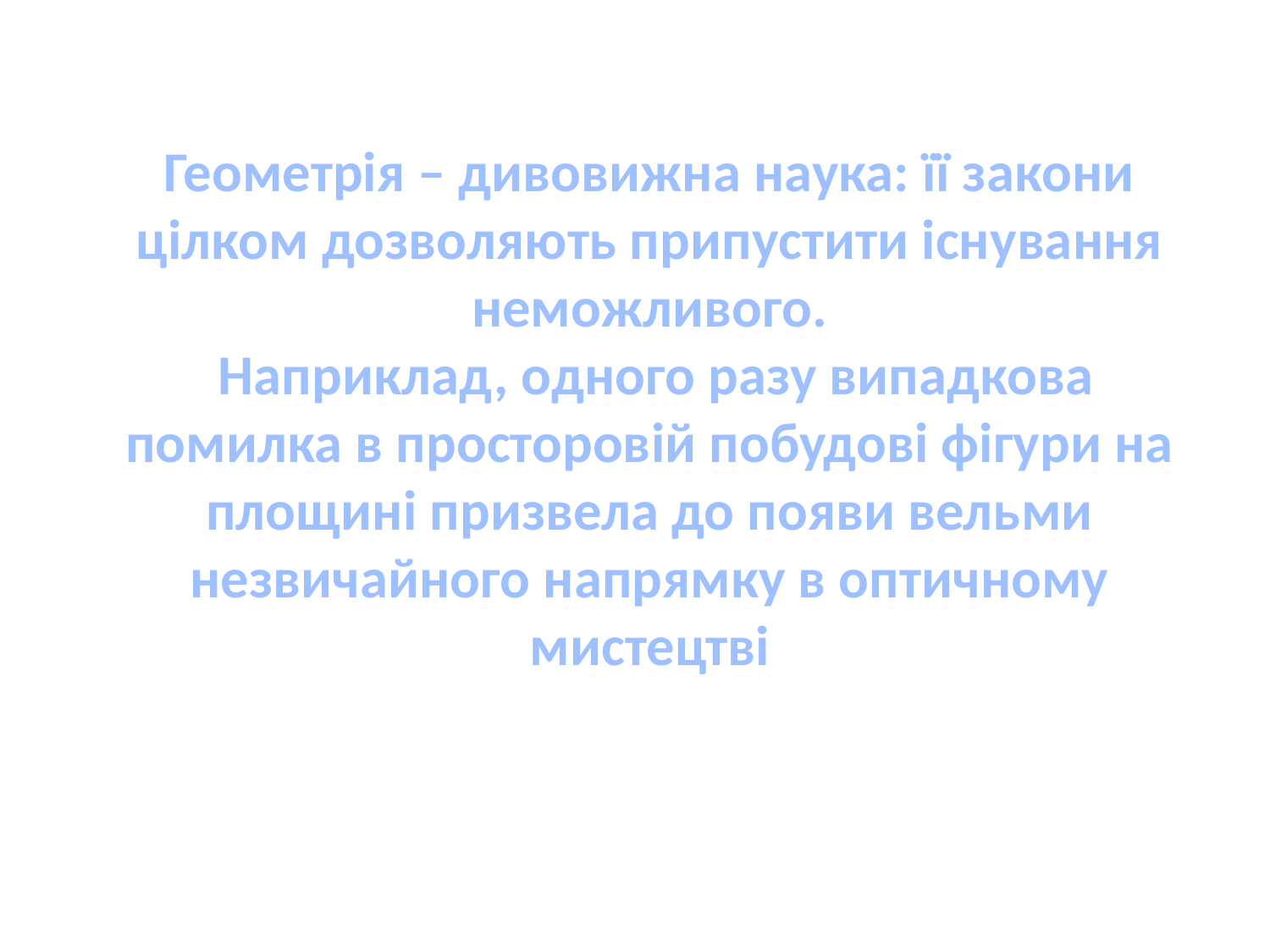

Геометрія – дивовижна наука: її закони цілком дозволяють припустити існування неможливого.
 Наприклад, одного разу випадкова помилка в просторовій побудові фігури на площині призвела до появи вельми незвичайного напрямку в оптичному мистецтві